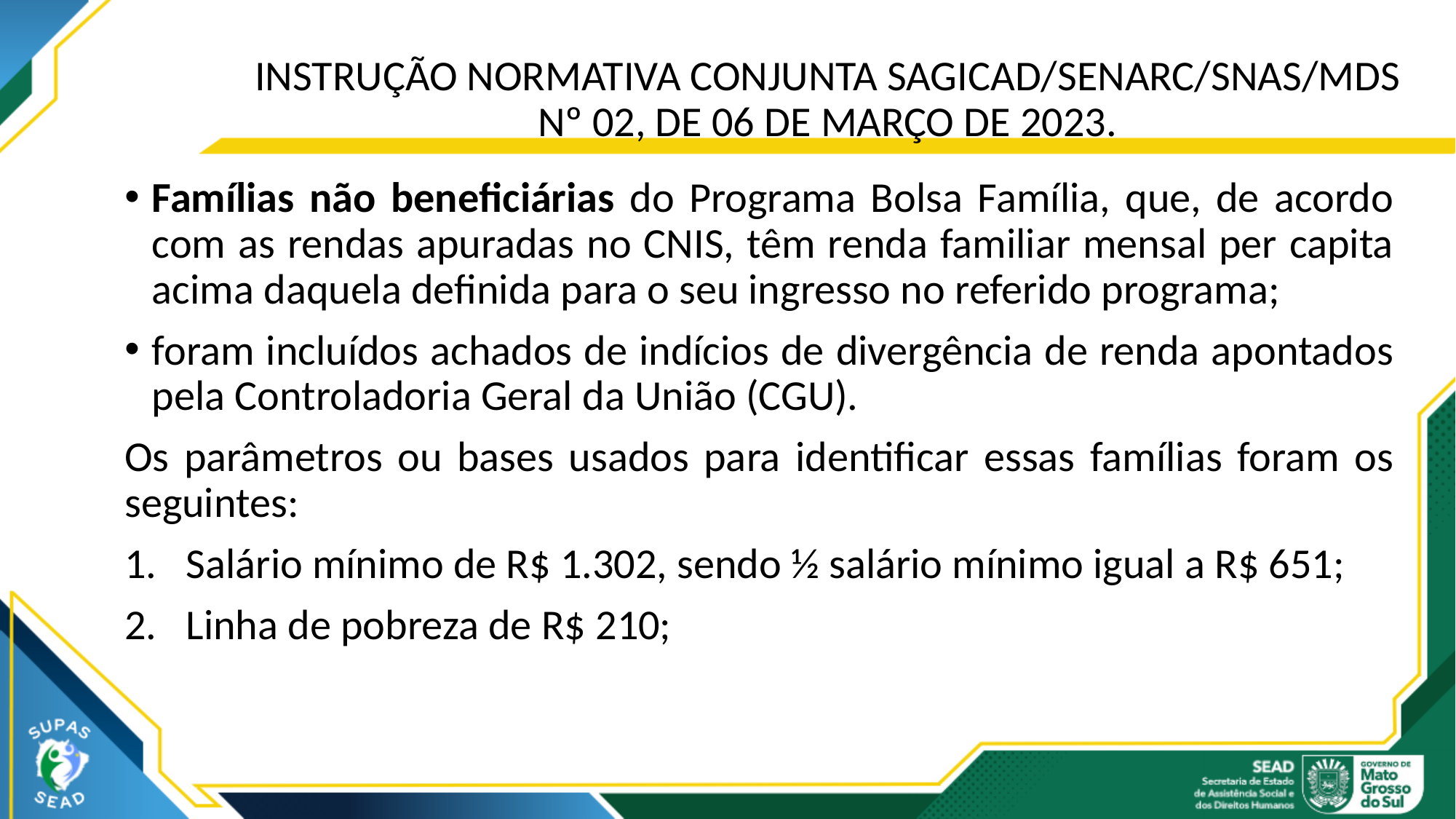

# INSTRUÇÃO NORMATIVA CONJUNTA SAGICAD/SENARC/SNAS/MDS Nº 02, DE 06 DE MARÇO DE 2023.
Famílias não beneficiárias do Programa Bolsa Família, que, de acordo com as rendas apuradas no CNIS, têm renda familiar mensal per capita acima daquela definida para o seu ingresso no referido programa;
foram incluídos achados de indícios de divergência de renda apontados pela Controladoria Geral da União (CGU).
Os parâmetros ou bases usados para identificar essas famílias foram os seguintes:
Salário mínimo de R$ 1.302, sendo ½ salário mínimo igual a R$ 651;
Linha de pobreza de R$ 210;